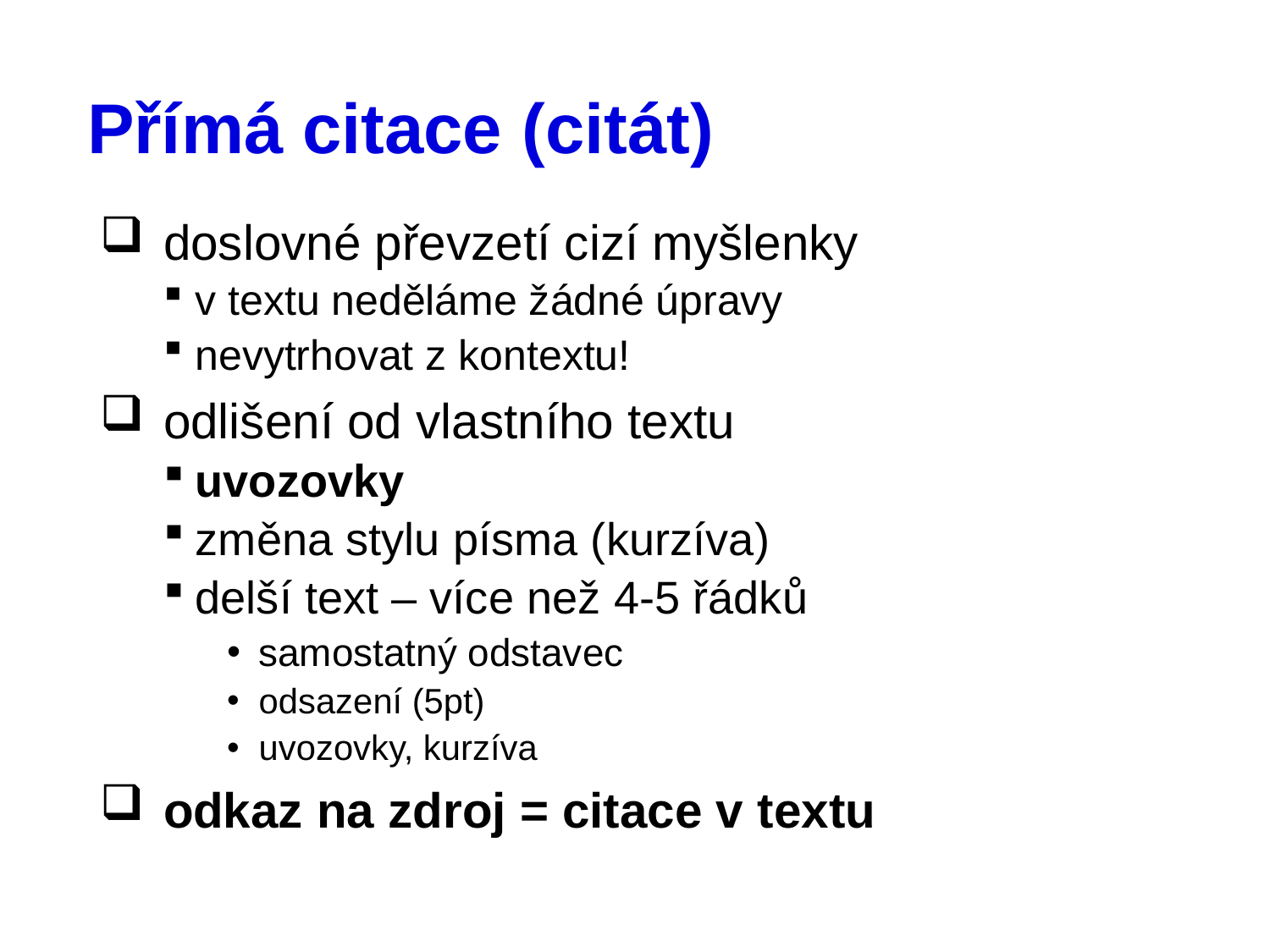

# Přímá citace (citát)
doslovné převzetí cizí myšlenky
v textu neděláme žádné úpravy
nevytrhovat z kontextu!
odlišení od vlastního textu
uvozovky
změna stylu písma (kurzíva)
delší text – více než 4-5 řádků
samostatný odstavec
odsazení (5pt)
uvozovky, kurzíva
odkaz na zdroj = citace v textu